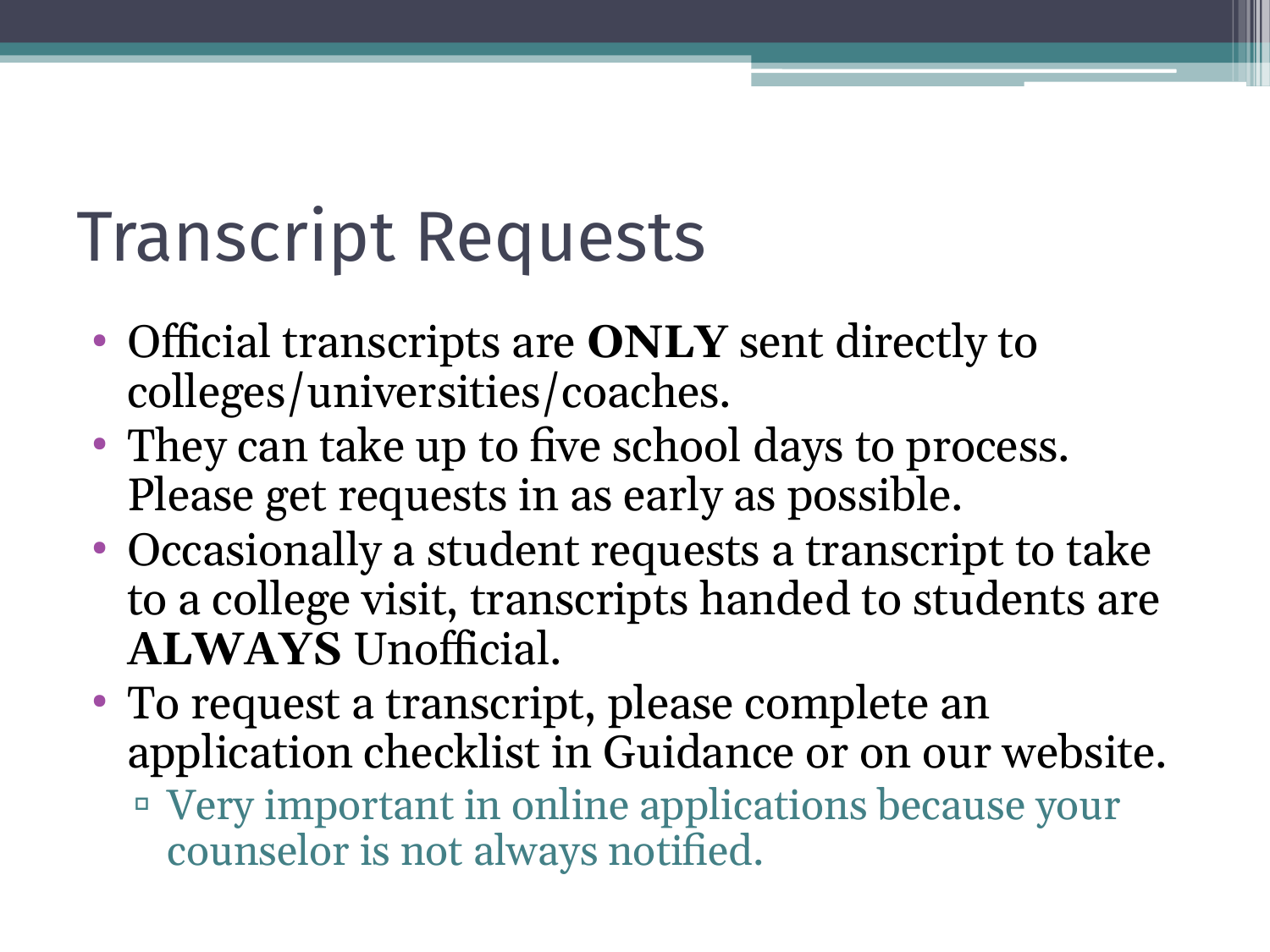

# Transcript Requests
Official transcripts are ONLY sent directly to colleges/universities/coaches.
They can take up to five school days to process. Please get requests in as early as possible.
Occasionally a student requests a transcript to take to a college visit, transcripts handed to students are ALWAYS Unofficial.
To request a transcript, please complete an application checklist in Guidance or on our website.
Very important in online applications because your counselor is not always notified.